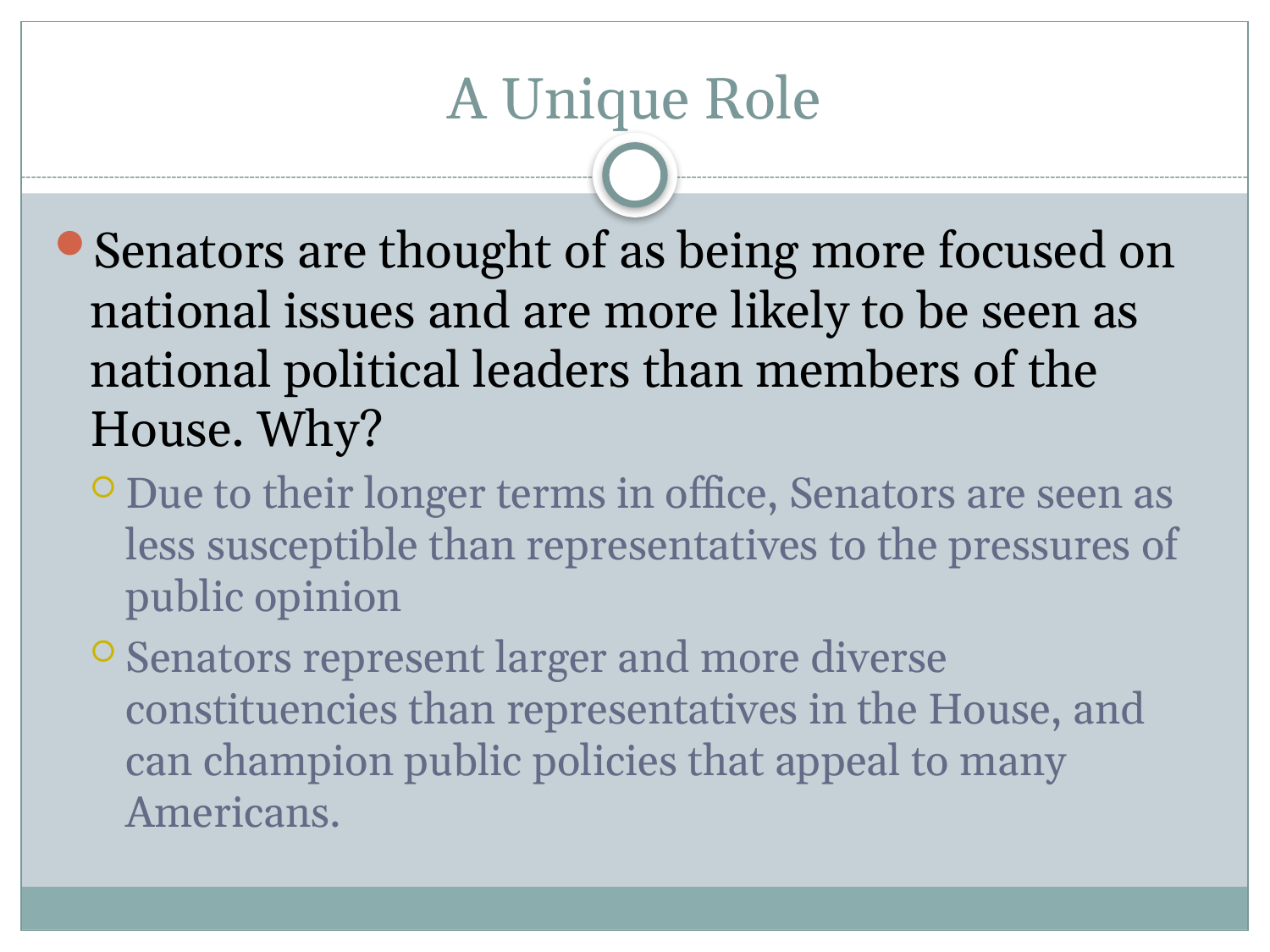

# A Unique Role
Senators are thought of as being more focused on national issues and are more likely to be seen as national political leaders than members of the House. Why?
Due to their longer terms in office, Senators are seen as less susceptible than representatives to the pressures of public opinion
Senators represent larger and more diverse constituencies than representatives in the House, and can champion public policies that appeal to many Americans.